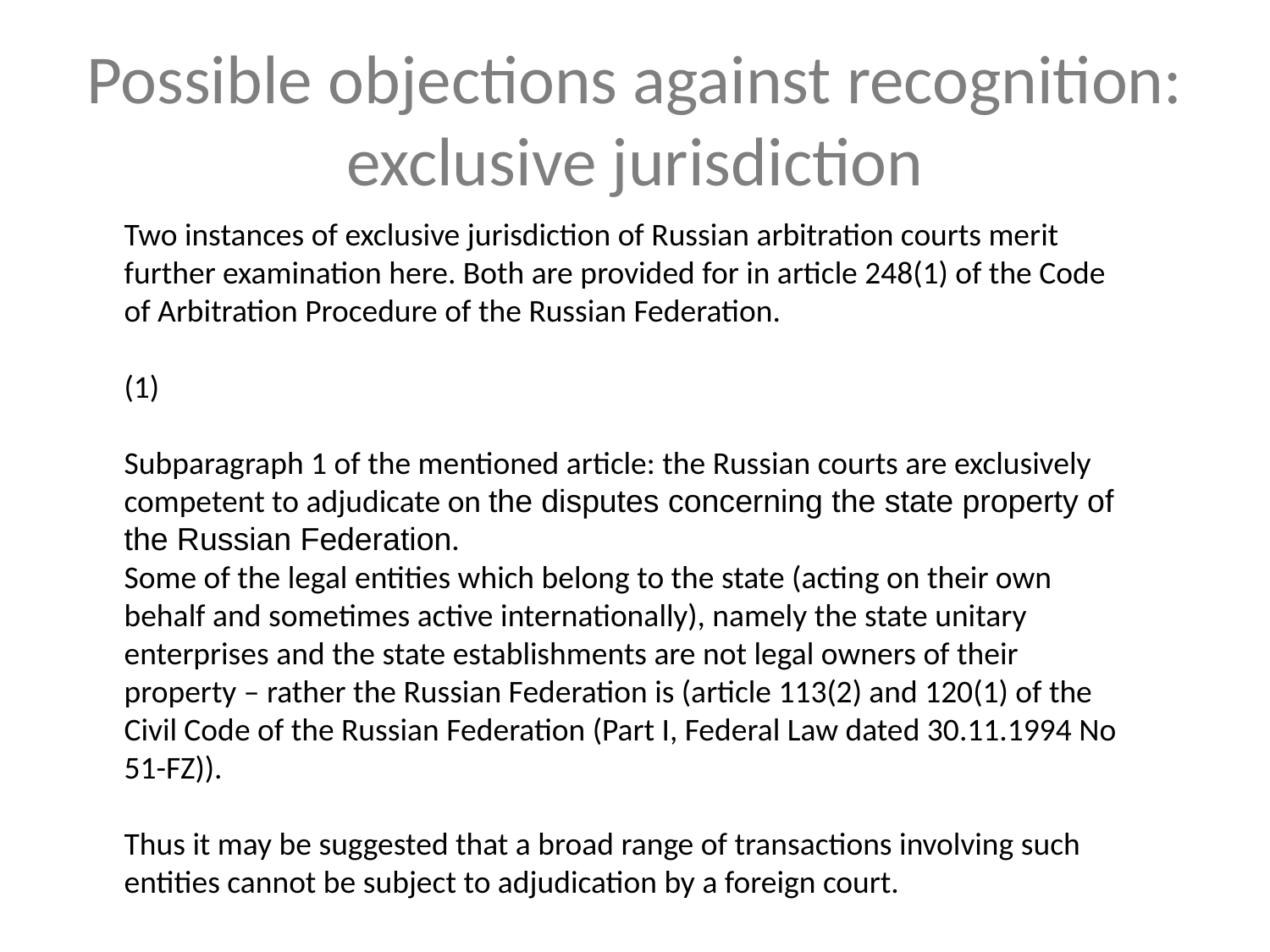

# Possible objections against recognition: exclusive jurisdiction
Two instances of exclusive jurisdiction of Russian arbitration courts merit further examination here. Both are provided for in article 248(1) of the Code of Arbitration Procedure of the Russian Federation.

(1)

Subparagraph 1 of the mentioned article: the Russian courts are exclusively competent to adjudicate on the disputes concerning the state property of the Russian Federation.
Some of the legal entities which belong to the state (acting on their own behalf and sometimes active internationally), namely the state unitary enterprises and the state establishments are not legal owners of their property – rather the Russian Federation is (article 113(2) and 120(1) of the Civil Code of the Russian Federation (Part I, Federal Law dated 30.11.1994 No 51-FZ)).

Thus it may be suggested that a broad range of transactions involving such entities cannot be subject to adjudication by a foreign court.